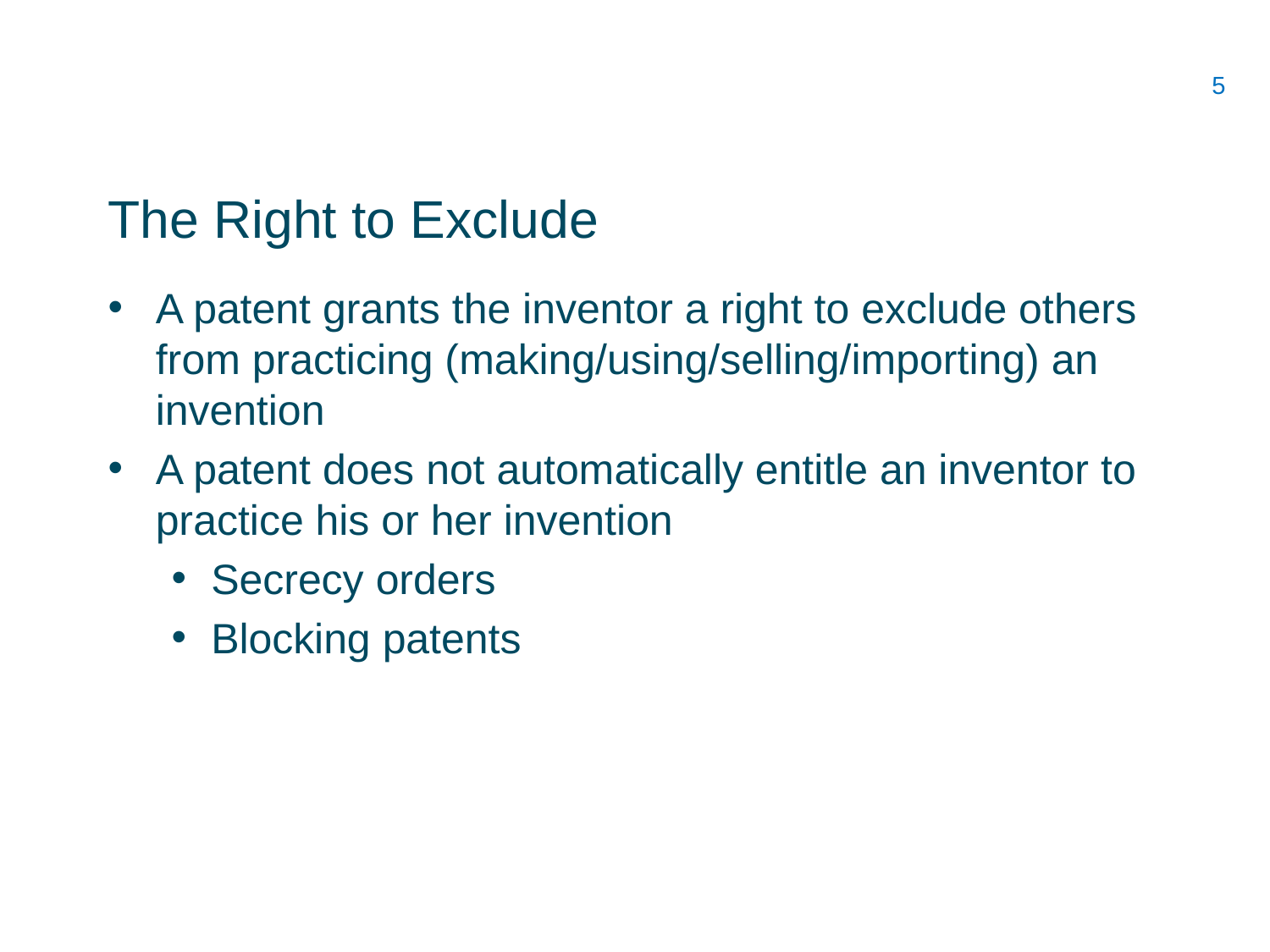

# The Right to Exclude
A patent grants the inventor a right to exclude others from practicing (making/using/selling/importing) an invention
A patent does not automatically entitle an inventor to practice his or her invention
Secrecy orders
Blocking patents